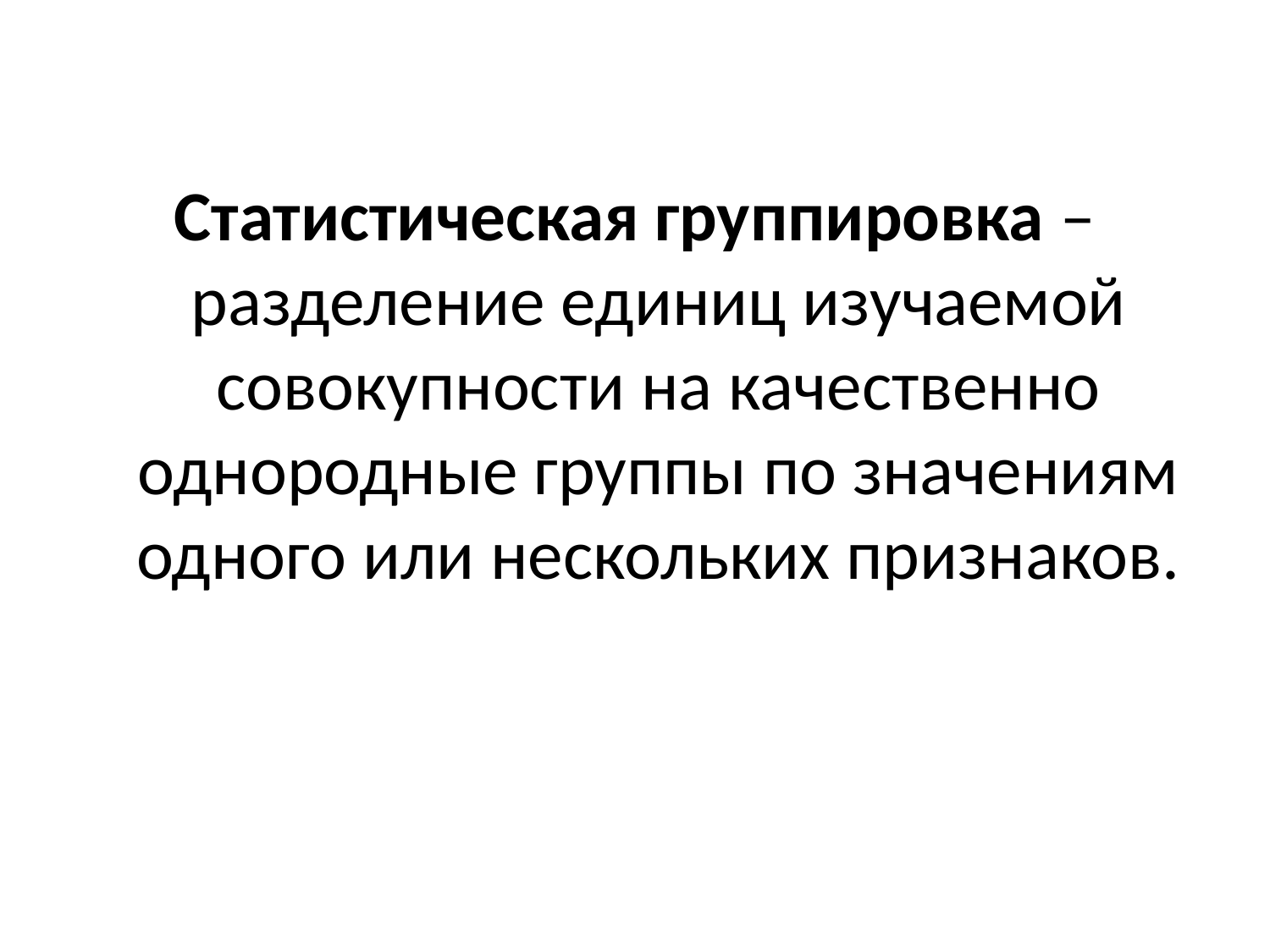

Статистическая группировка – разделение единиц изучаемой совокупности на качественно однородные группы по значениям одного или нескольких признаков.